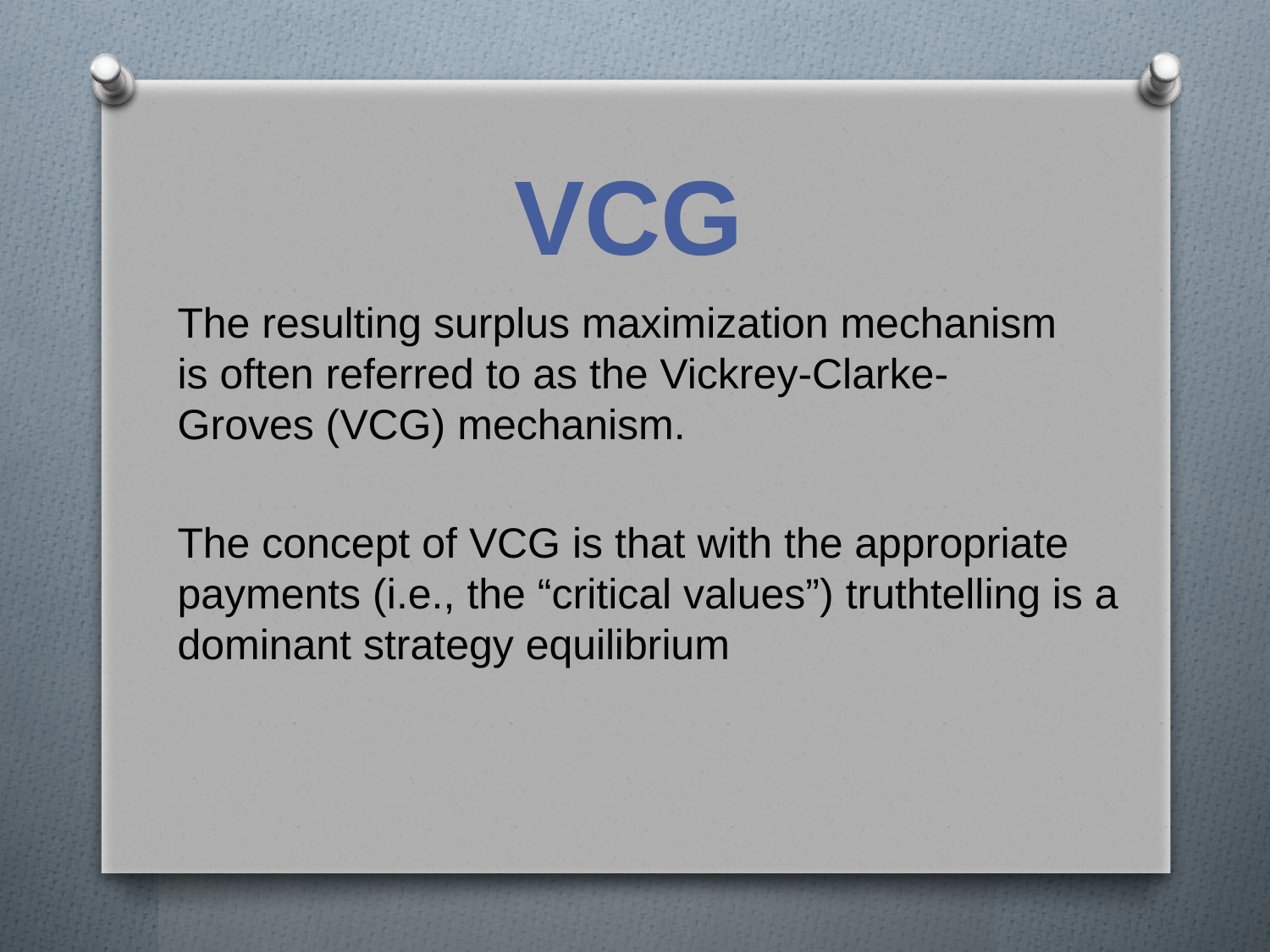

# VCG
The resulting surplus maximization mechanism is often referred to as the Vickrey-Clarke-Groves (VCG) mechanism.
The concept of VCG is that with the appropriate payments (i.e., the “critical values”) truthtelling is a dominant strategy equilibrium